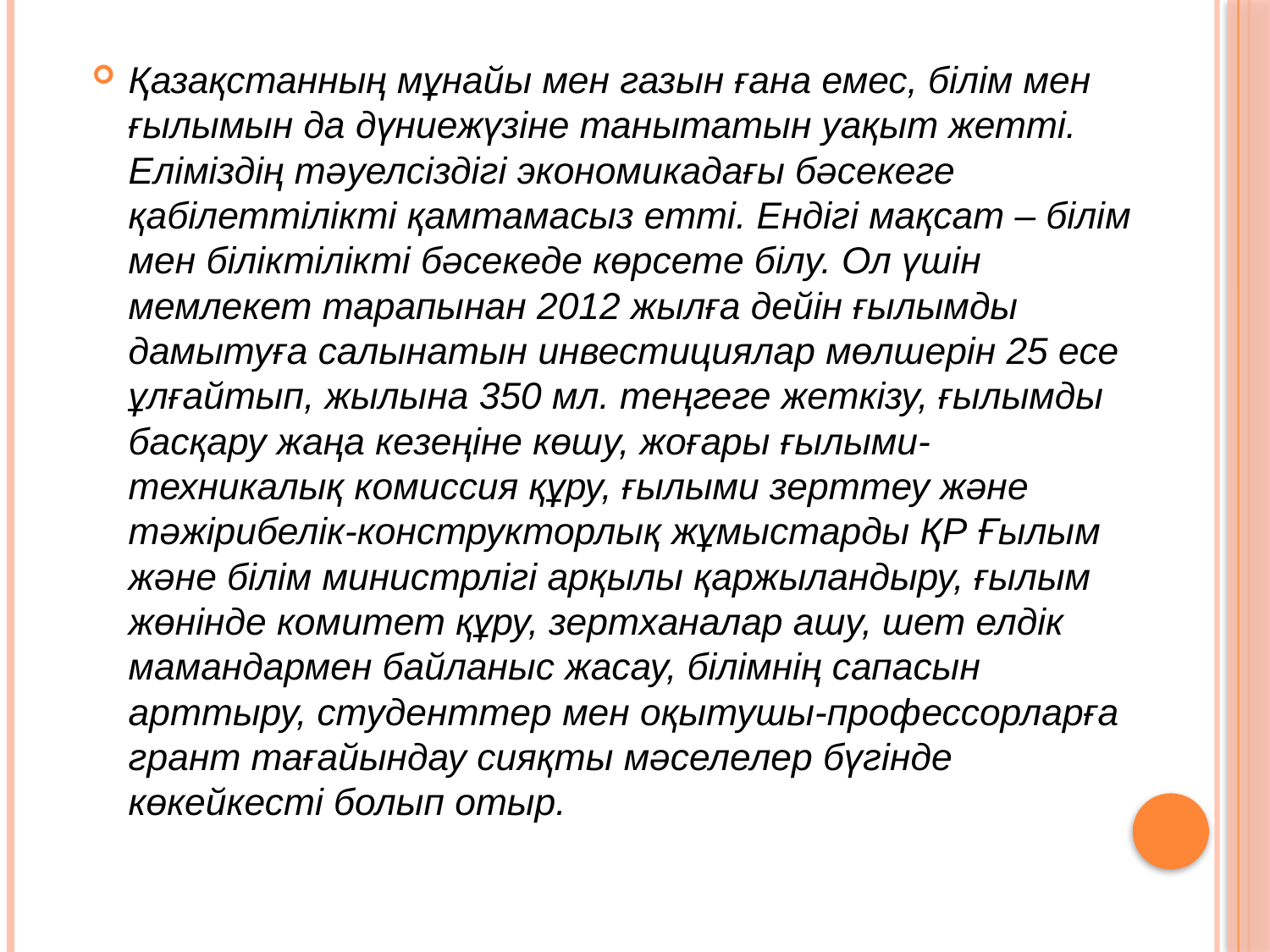

Қазақстанның мұнайы мен газын ғана емес, білім мен ғылымын да дүниежүзіне танытатын уақыт жетті. Еліміздің тәуелсіздігі экономикадағы бәсекеге қабілеттілікті қамтамасыз етті. Ендігі мақсат – білім мен біліктілікті бәсекеде көрсете білу. Ол үшін мемлекет тарапынан 2012 жылға дейін ғылымды дамытуға салынатын инвестициялар мөлшерін 25 есе ұлғайтып, жылына 350 мл. теңгеге жеткізу, ғылымды басқару жаңа кезеңіне көшу, жоғары ғылыми-техникалық комиссия құру, ғылыми зерттеу және тәжірибелік-конструкторлық жұмыстарды ҚР Ғылым және білім министрлігі арқылы қаржыландыру, ғылым жөнінде комитет құру, зертханалар ашу, шет елдік мамандармен байланыс жасау, білімнің сапасын арттыру, студенттер мен оқытушы-профессорларға грант тағайындау сияқты мәселелер бүгінде көкейкесті болып отыр.
#